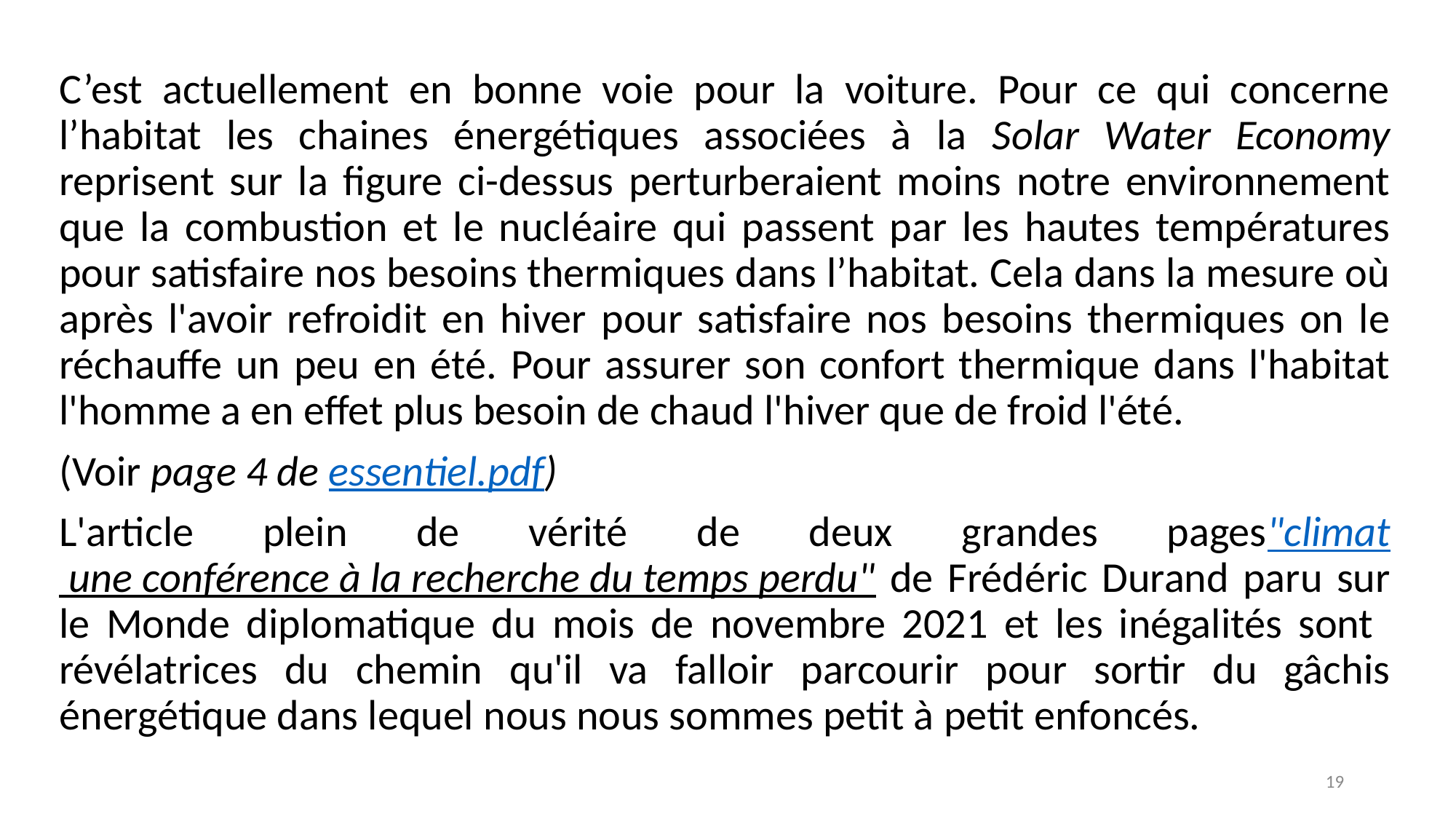

C’est actuellement en bonne voie pour la voiture. Pour ce qui concerne l’habitat les chaines énergétiques associées à la Solar Water Economy reprisent sur la figure ci-dessus perturberaient moins notre environnement que la combustion et le nucléaire qui passent par les hautes températures pour satisfaire nos besoins thermiques dans l’habitat. Cela dans la mesure où après l'avoir refroidit en hiver pour satisfaire nos besoins thermiques on le réchauffe un peu en été. Pour assurer son confort thermique dans l'habitat l'homme a en effet plus besoin de chaud l'hiver que de froid l'été.
(Voir page 4 de essentiel.pdf)
L'article plein de vérité de deux grandes pages"climat une conférence à la recherche du temps perdu" de Frédéric Durand paru sur le Monde diplomatique du mois de novembre 2021 et les inégalités sont  révélatrices du chemin qu'il va falloir parcourir pour sortir du gâchis énergétique dans lequel nous nous sommes petit à petit enfoncés.
19